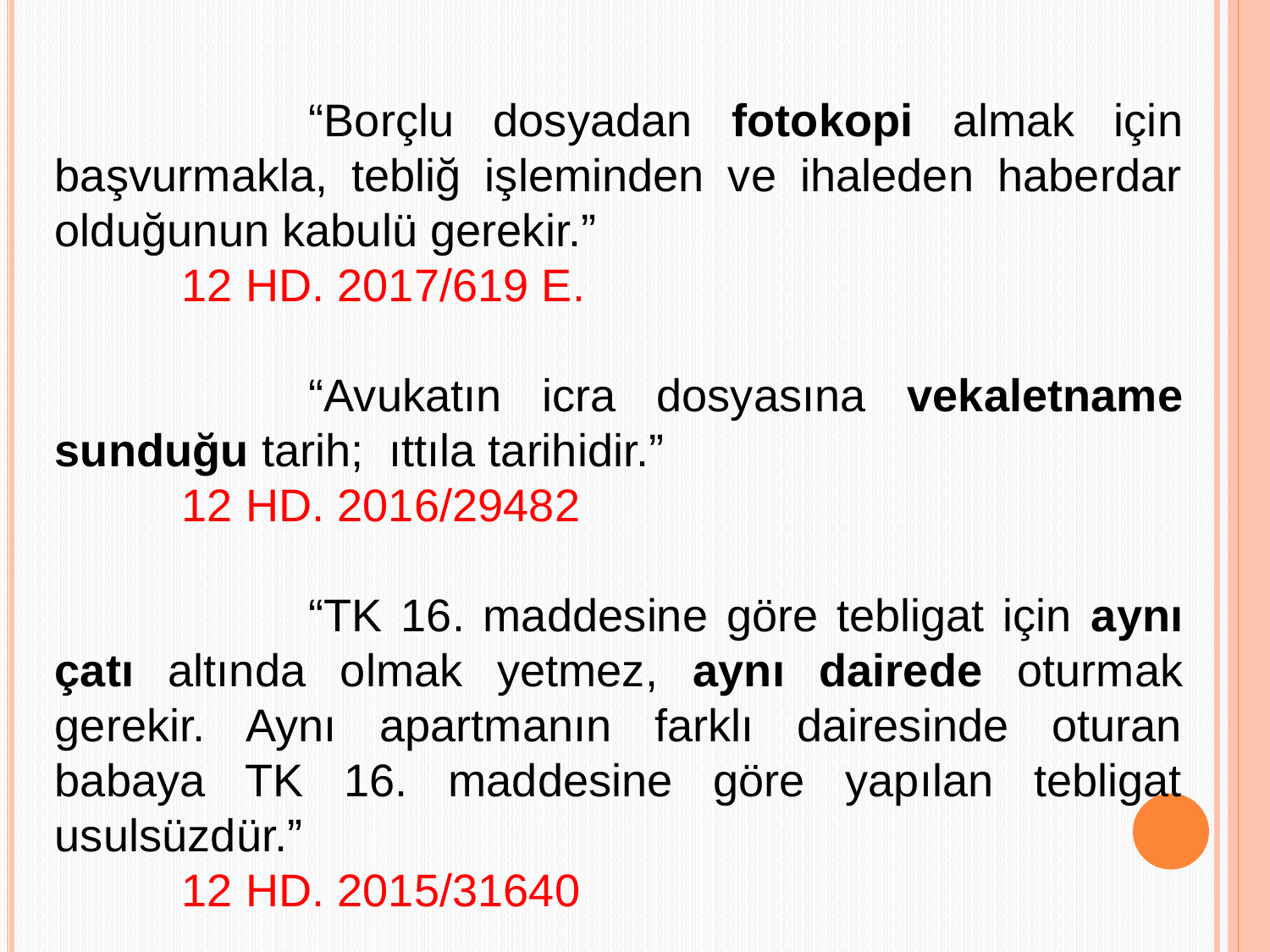

“Borçlu dosyadan fotokopi almak için başvurmakla, tebliğ işleminden ve ihaleden haberdar olduğunun kabulü gerekir.”
	12 HD. 2017/619 E.

		“Avukatın icra dosyasına vekaletname sunduğu tarih;  ıttıla tarihidir.”
	12 HD. 2016/29482

		“TK 16. maddesine göre tebligat için aynı çatı altında olmak yetmez, aynı dairede oturmak gerekir. Aynı apartmanın farklı dairesinde oturan babaya TK 16. maddesine göre yapılan tebligat usulsüzdür.”
	12 HD. 2015/31640